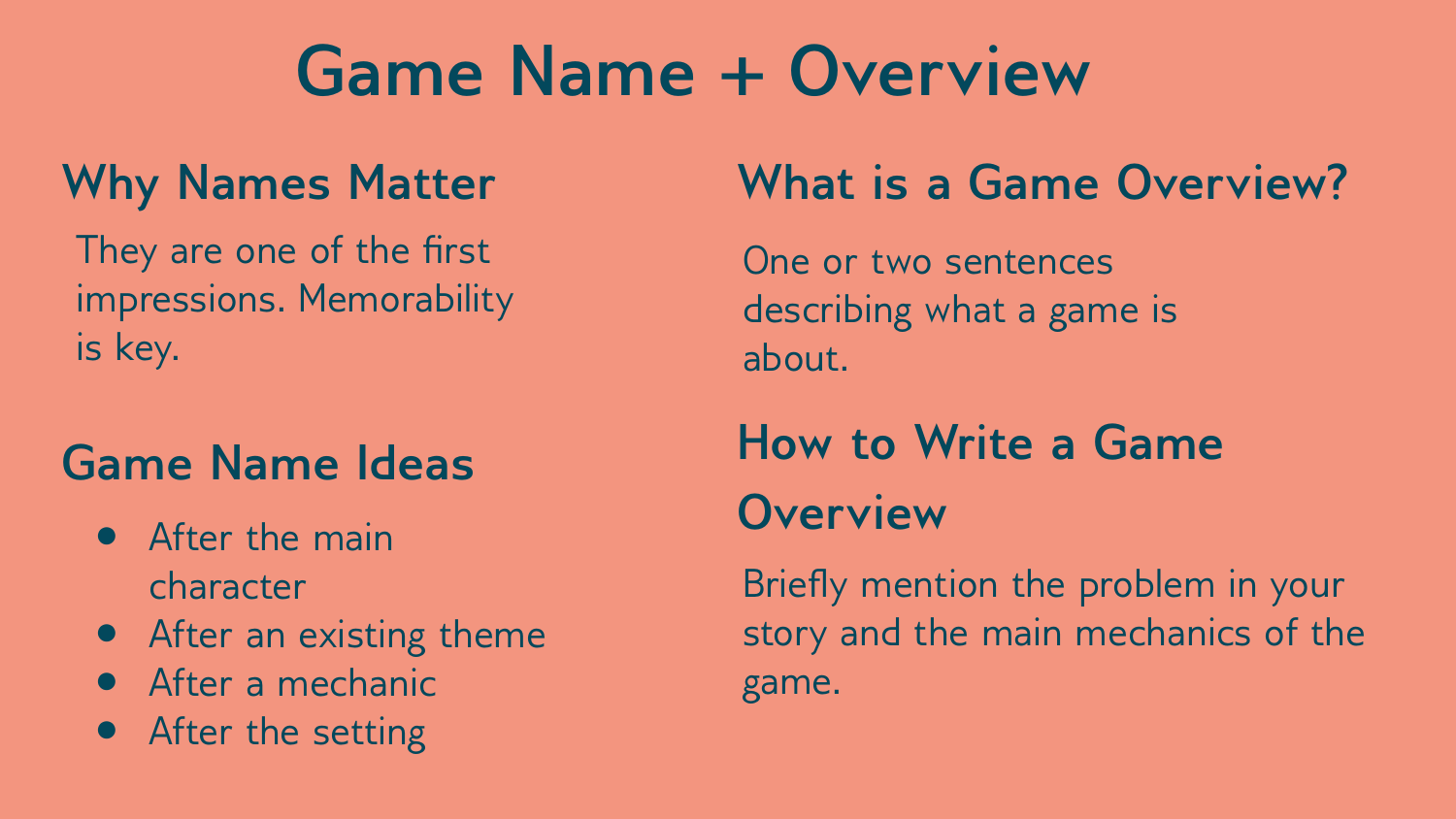

Game Name + Overview
Why Names Matter
What is a Game Overview?
They are one of the first impressions. Memorability is key.
One or two sentences describing what a game is about.
How to Write a Game Overview
Game Name Ideas
After the main character
After an existing theme
After a mechanic
After the setting

Briefly mention the problem in your story and the main mechanics of the game.